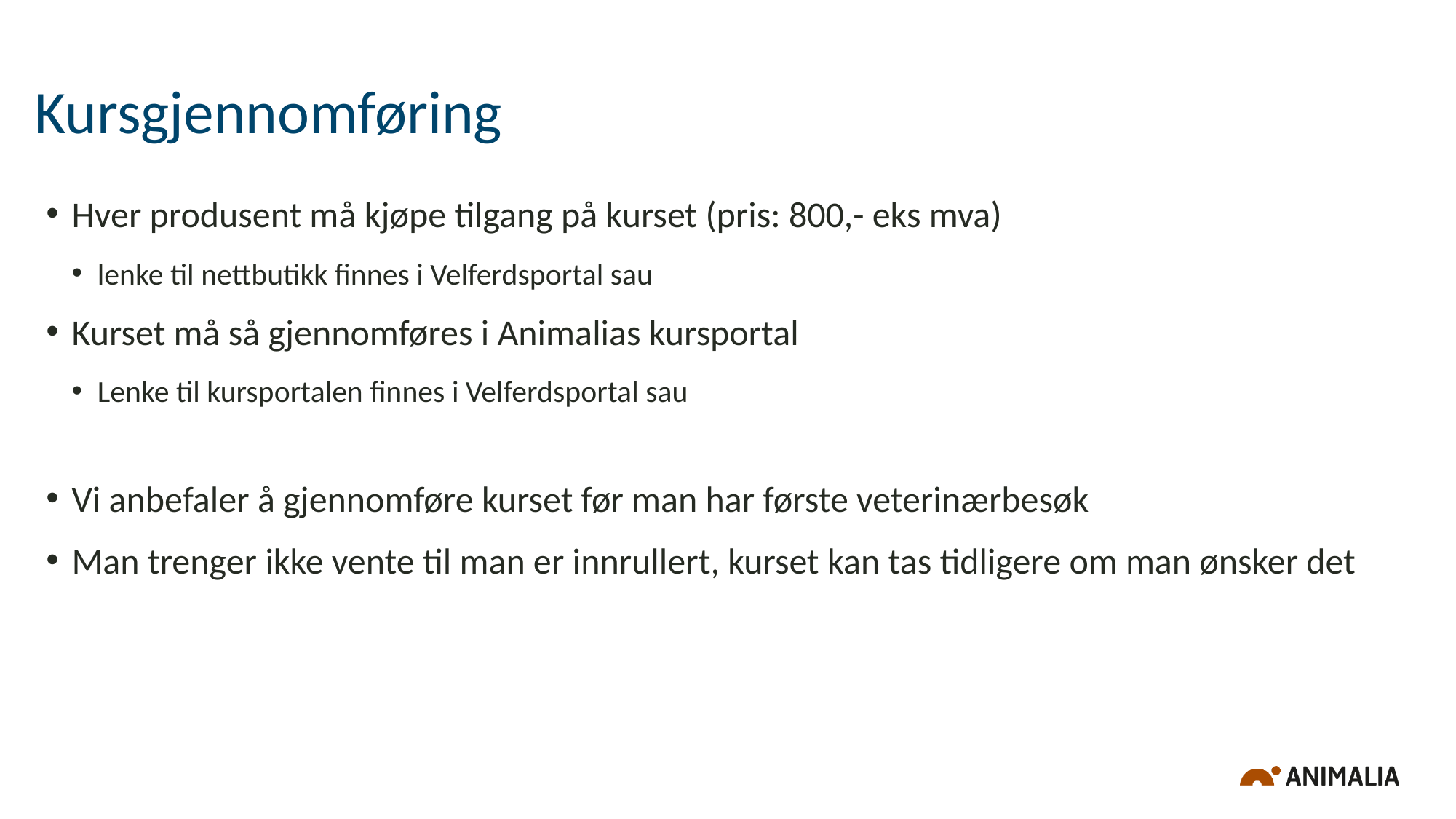

# Kursgjennomføring
Hver produsent må kjøpe tilgang på kurset (pris: 800,- eks mva)
lenke til nettbutikk finnes i Velferdsportal sau
Kurset må så gjennomføres i Animalias kursportal
Lenke til kursportalen finnes i Velferdsportal sau

Vi anbefaler å gjennomføre kurset før man har første veterinærbesøk
Man trenger ikke vente til man er innrullert, kurset kan tas tidligere om man ønsker det